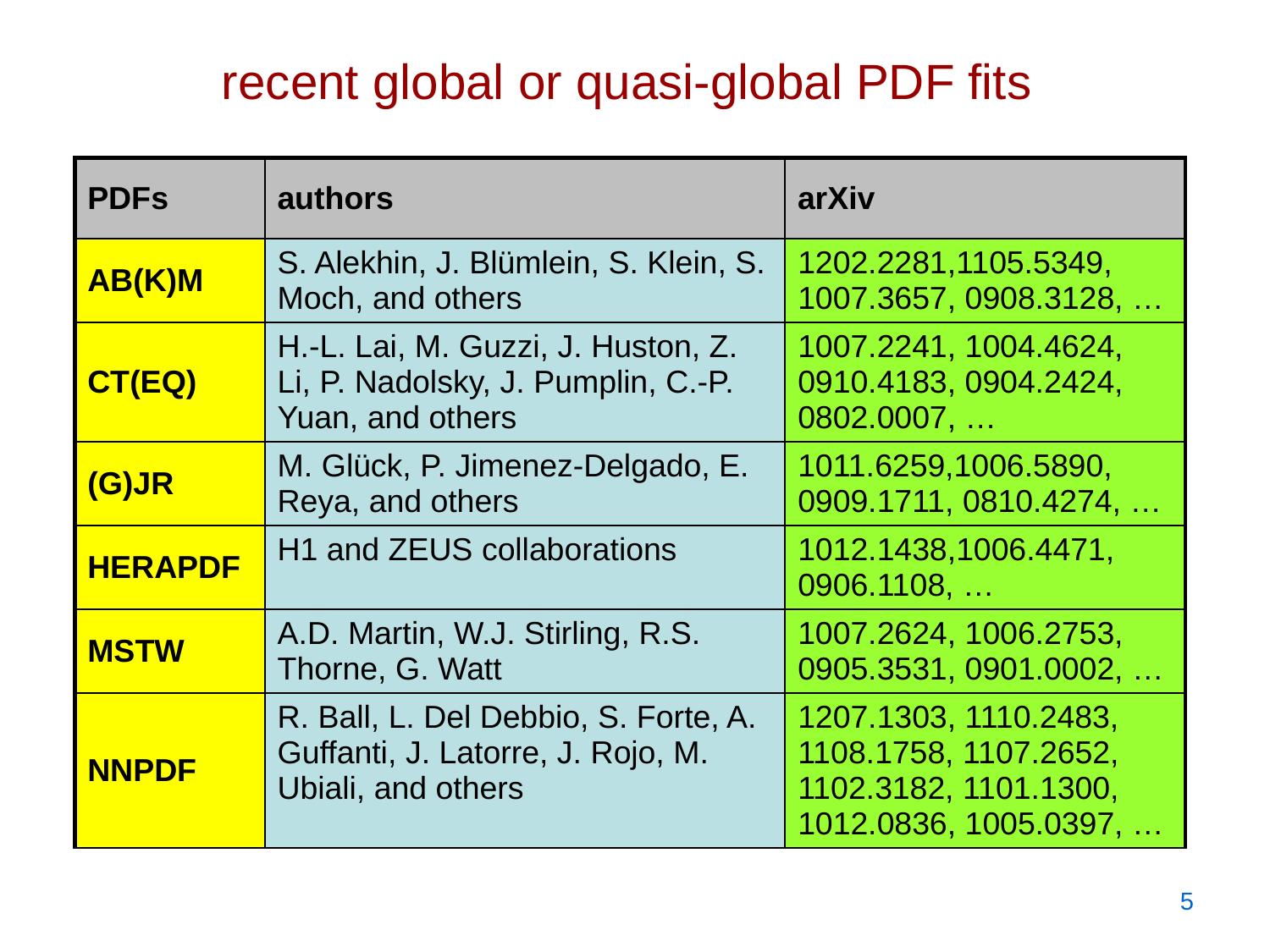

recent global or quasi-global PDF fits
| PDFs | authors | arXiv |
| --- | --- | --- |
| AB(K)M | S. Alekhin, J. Blümlein, S. Klein, S. Moch, and others | 1202.2281,1105.5349, 1007.3657, 0908.3128, … |
| CT(EQ) | H.-L. Lai, M. Guzzi, J. Huston, Z. Li, P. Nadolsky, J. Pumplin, C.-P. Yuan, and others | 1007.2241, 1004.4624, 0910.4183, 0904.2424, 0802.0007, … |
| (G)JR | M. Glück, P. Jimenez-Delgado, E. Reya, and others | 1011.6259,1006.5890, 0909.1711, 0810.4274, … |
| HERAPDF | H1 and ZEUS collaborations | 1012.1438,1006.4471, 0906.1108, … |
| MSTW | A.D. Martin, W.J. Stirling, R.S. Thorne, G. Watt | 1007.2624, 1006.2753, 0905.3531, 0901.0002, … |
| NNPDF | R. Ball, L. Del Debbio, S. Forte, A. Guffanti, J. Latorre, J. Rojo, M. Ubiali, and others | 1207.1303, 1110.2483, 1108.1758, 1107.2652, 1102.3182, 1101.1300, 1012.0836, 1005.0397, … |
5